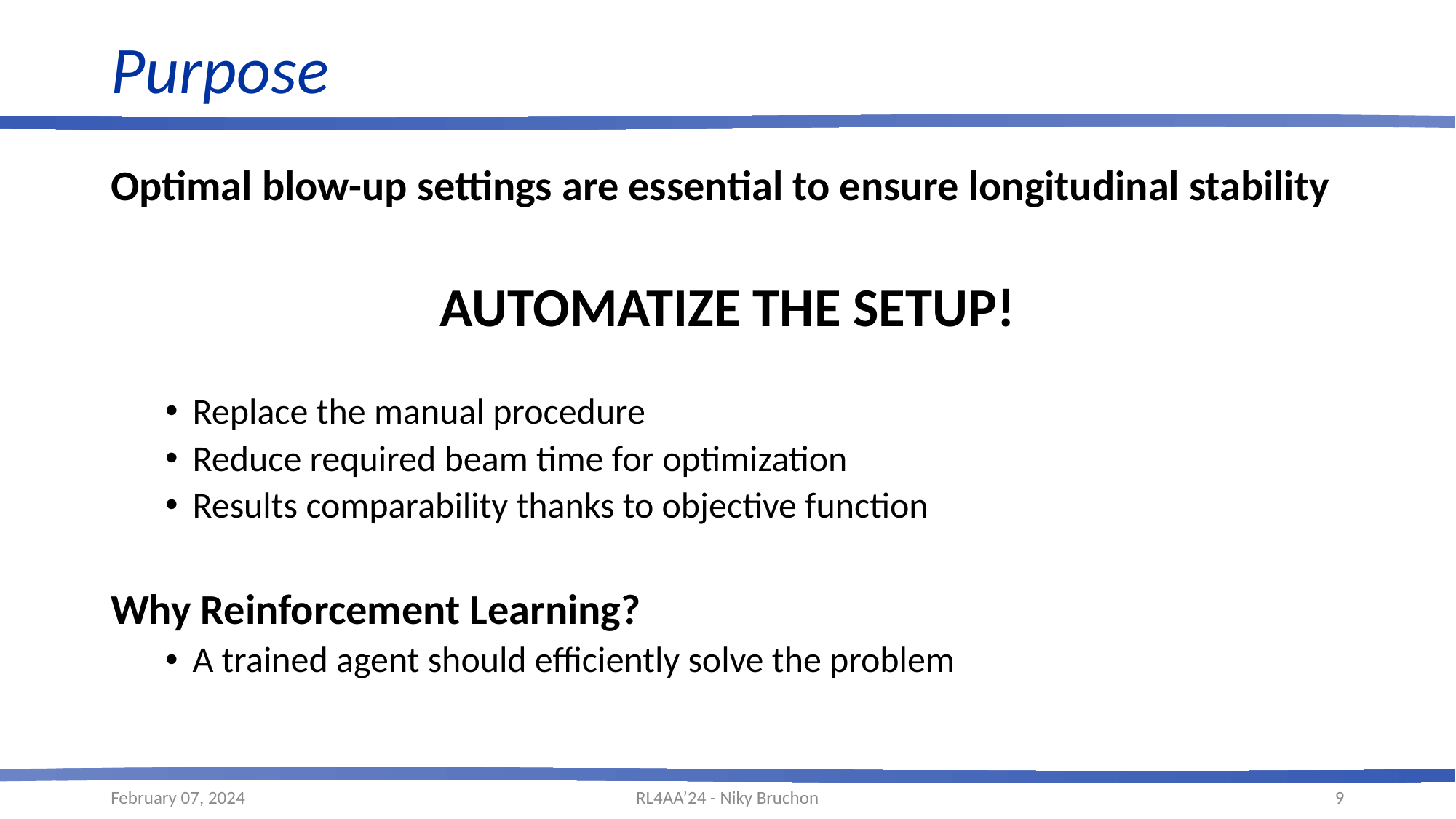

# Purpose
Optimal blow-up settings are essential to ensure longitudinal stability

Automatize the Setup!

Replace the manual procedure
Reduce required beam time for optimization
Results comparability thanks to objective function

Why Reinforcement Learning?
A trained agent should efficiently solve the problem
February 07, 2024
RL4AA’24 - Niky Bruchon
9